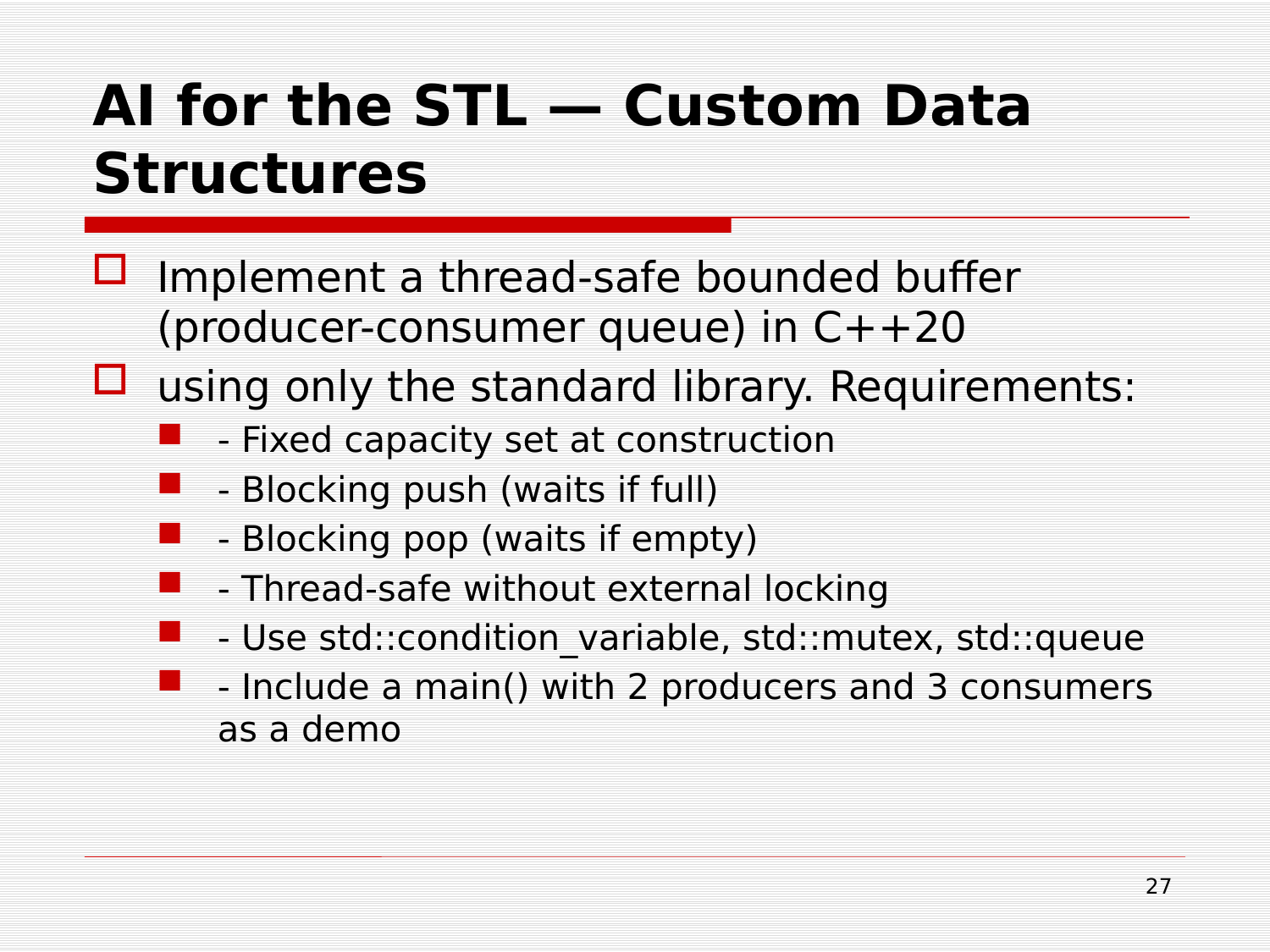

# AI for the STL — Custom Data Structures
Implement a thread-safe bounded buffer (producer-consumer queue) in C++20
using only the standard library. Requirements:
- Fixed capacity set at construction
- Blocking push (waits if full)
- Blocking pop (waits if empty)
- Thread-safe without external locking
- Use std::condition_variable, std::mutex, std::queue
- Include a main() with 2 producers and 3 consumers as a demo
27